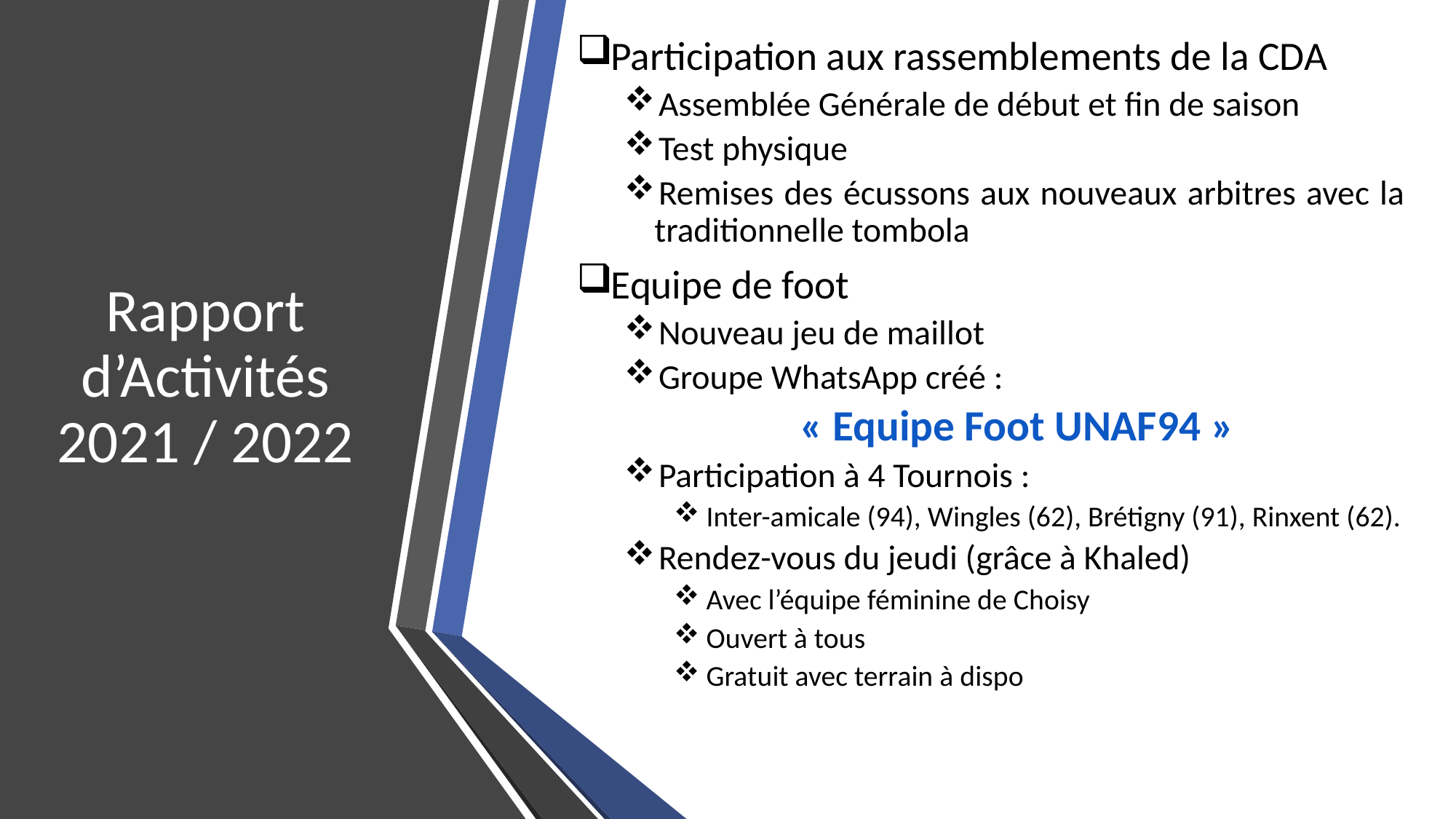

Participation aux rassemblements de la CDA
Assemblée Générale de début et fin de saison
Test physique
Remises des écussons aux nouveaux arbitres avec la traditionnelle tombola
Equipe de foot
Nouveau jeu de maillot
Groupe WhatsApp créé :
« Equipe Foot UNAF94 »
Participation à 4 Tournois :
Inter-amicale (94), Wingles (62), Brétigny (91), Rinxent (62).
Rendez-vous du jeudi (grâce à Khaled)
Avec l’équipe féminine de Choisy
Ouvert à tous
Gratuit avec terrain à dispo

# Rapport d’Activités 2021 / 2022